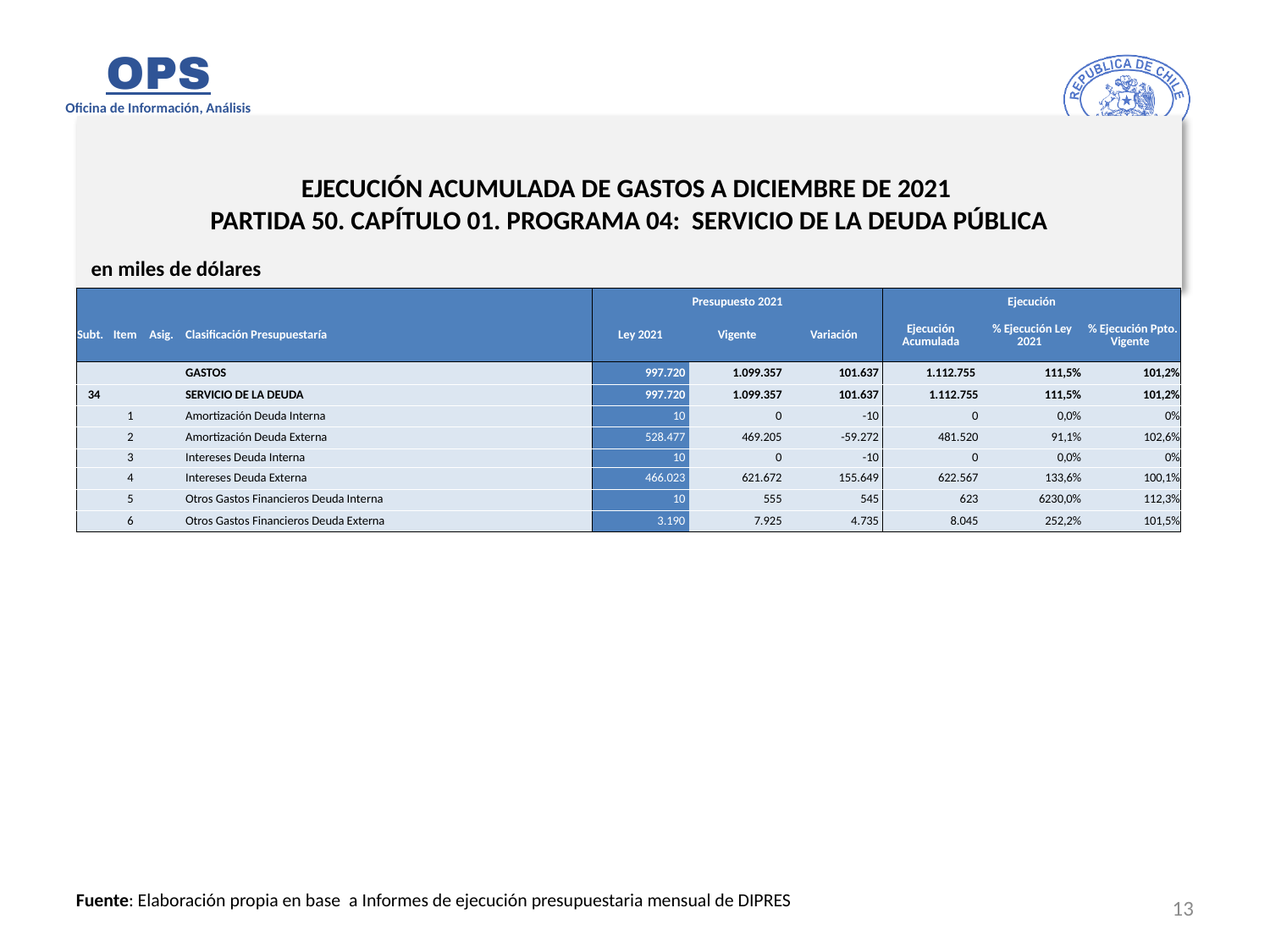

# EJECUCIÓN ACUMULADA DE GASTOS A DICIEMBRE DE 2021 PARTIDA 50. CAPÍTULO 01. PROGRAMA 04:  SERVICIO DE LA DEUDA PÚBLICA
en miles de dólares
|  |  |  |  | Presupuesto 2021 |  |  | Ejecución |  |  |
| --- | --- | --- | --- | --- | --- | --- | --- | --- | --- |
| Subt. | Item | Asig. | Clasificación Presupuestaría | Ley 2021 | Vigente | Variación | Ejecución Acumulada | % Ejecución Ley 2021 | % Ejecución Ppto. Vigente |
|  |  |  | GASTOS | 997.720 | 1.099.357 | 101.637 | 1.112.755 | 111,5% | 101,2% |
| 34 |  |  | SERVICIO DE LA DEUDA | 997.720 | 1.099.357 | 101.637 | 1.112.755 | 111,5% | 101,2% |
|  | 1 |  | Amortización Deuda Interna | 10 | 0 | -10 | 0 | 0,0% | 0% |
|  | 2 |  | Amortización Deuda Externa | 528.477 | 469.205 | -59.272 | 481.520 | 91,1% | 102,6% |
|  | 3 |  | Intereses Deuda Interna | 10 | 0 | -10 | 0 | 0,0% | 0% |
|  | 4 |  | Intereses Deuda Externa | 466.023 | 621.672 | 155.649 | 622.567 | 133,6% | 100,1% |
|  | 5 |  | Otros Gastos Financieros Deuda Interna | 10 | 555 | 545 | 623 | 6230,0% | 112,3% |
|  | 6 |  | Otros Gastos Financieros Deuda Externa | 3.190 | 7.925 | 4.735 | 8.045 | 252,2% | 101,5% |
13